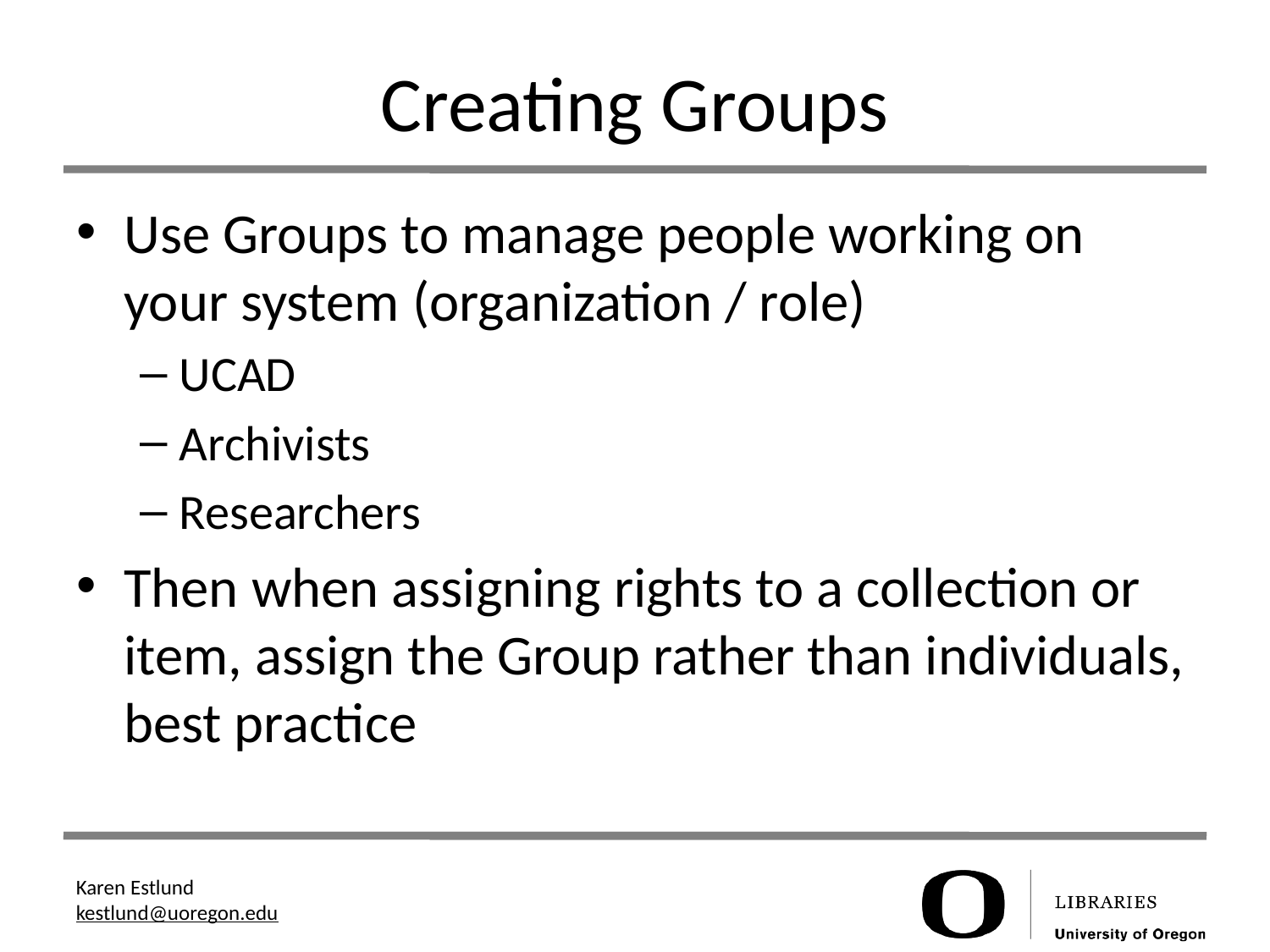

# Creating Groups
Use Groups to manage people working on your system (organization / role)
UCAD
Archivists
Researchers
Then when assigning rights to a collection or item, assign the Group rather than individuals, best practice